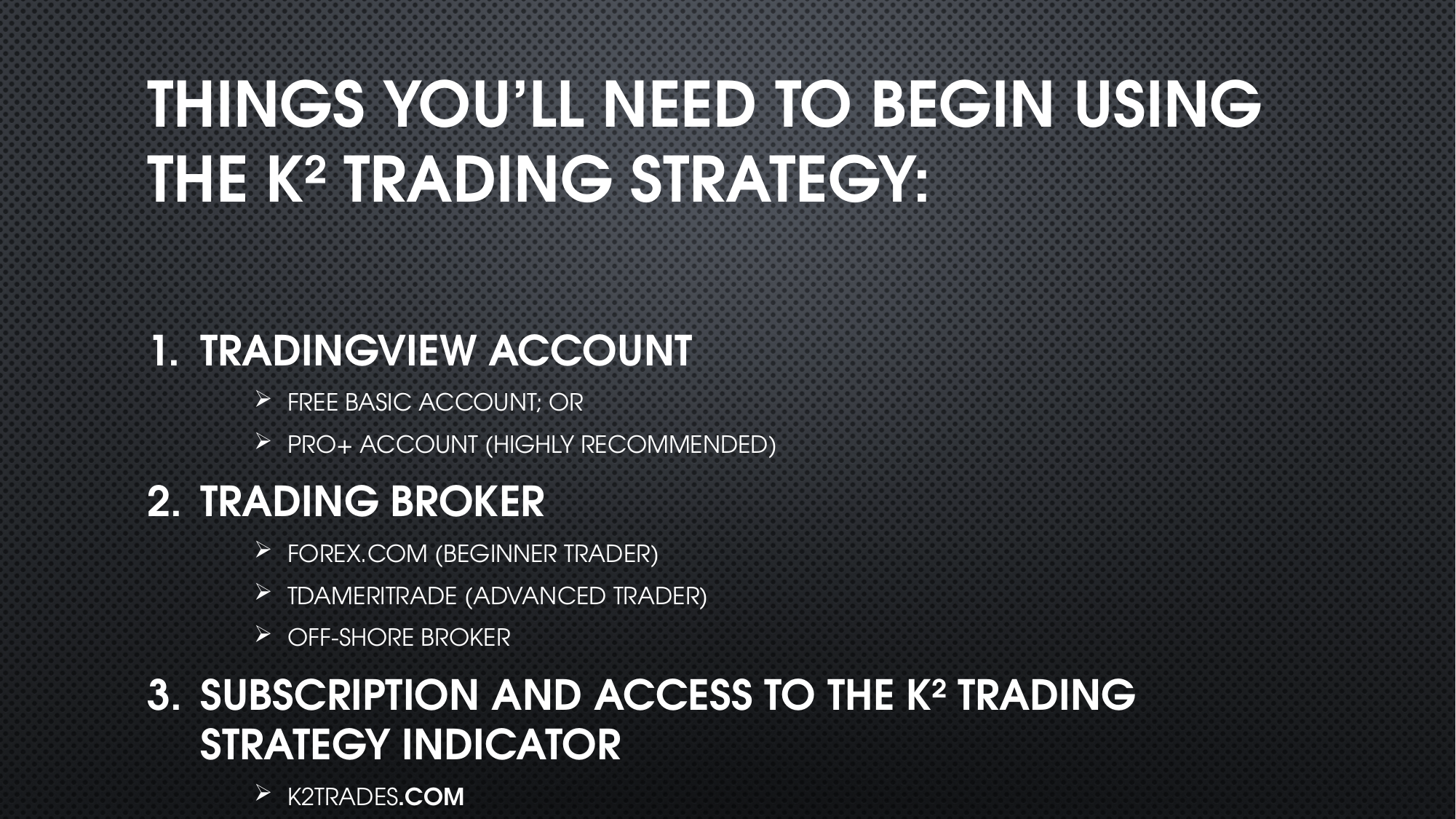

# THINGS YOU’LL NEED TO BEGIN USING THE K² TRADING STRATEGY:
TradingView Account
Free Basic Account; or
PRO+ Account (Highly Recommended)
Trading Broker
Forex.com (Beginner Trader)
Tdameritrade (Advanced Trader)
Off-shore Broker
Subscription and Access to the K² Trading Strategy Indicator
K2Trades.com